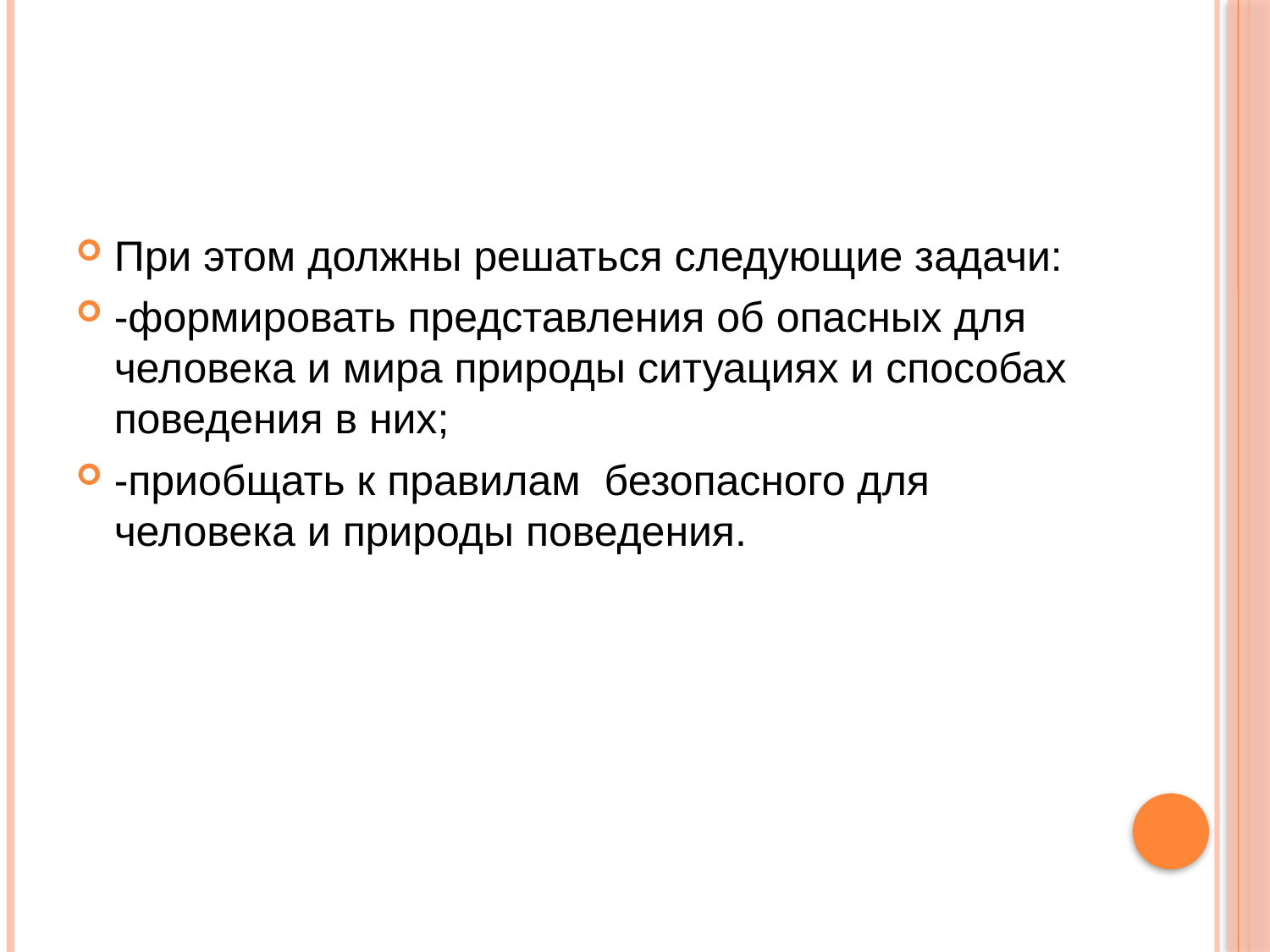

#
При этом должны решаться следующие задачи:
-формировать представления об опасных для человека и мира природы ситуациях и способах поведения в них;
-приобщать к правилам  безопасного для человека и природы поведения.